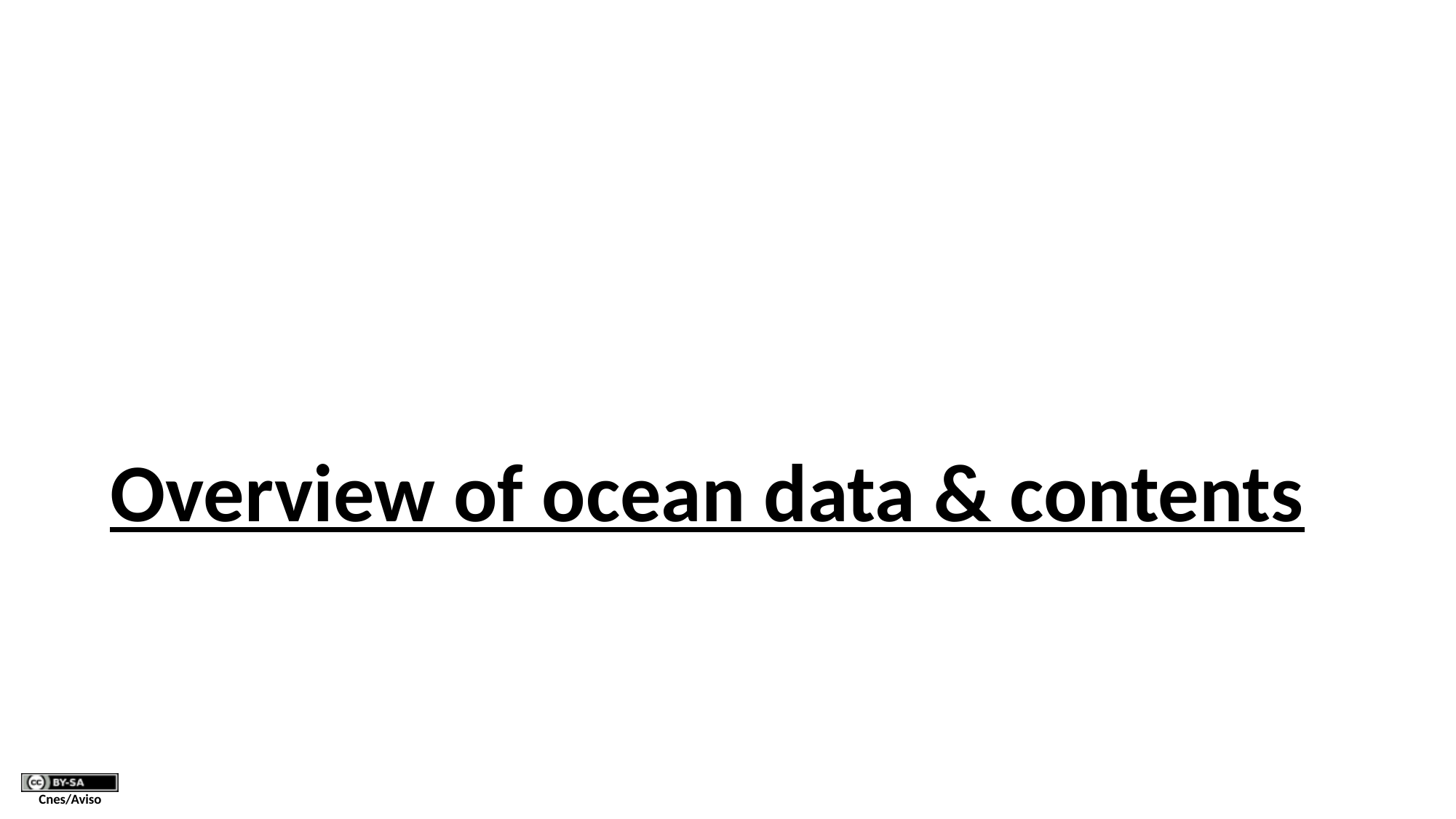

# Overview of ocean data & contents